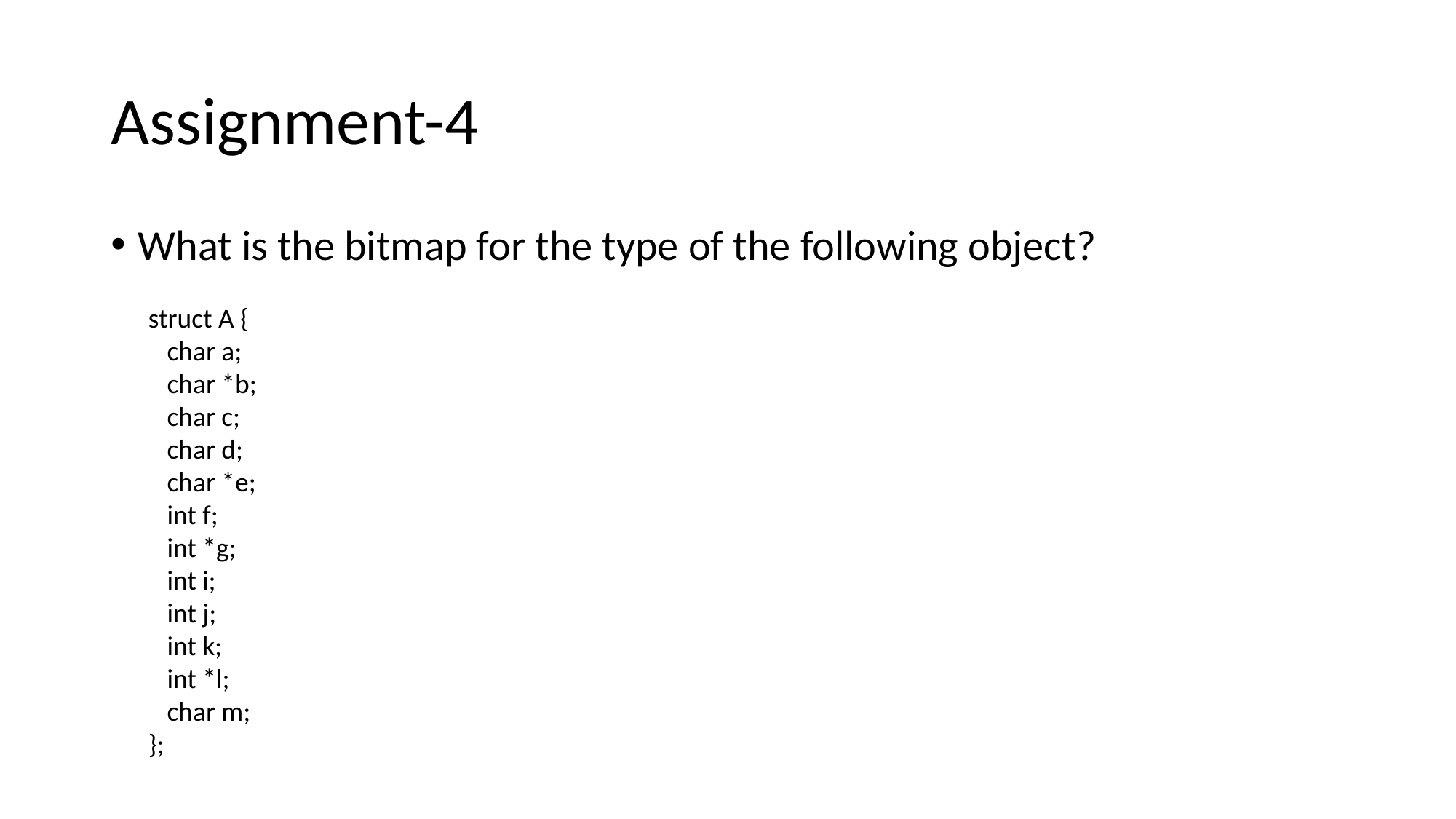

# Assignment-4
What is the bitmap for the type of the following object?
struct A {
   char a;
   char *b;
   char c;
   char d;
   char *e;
   int f;
   int *g;
   int i;
   int j;
   int k;
   int *l;
   char m;
};